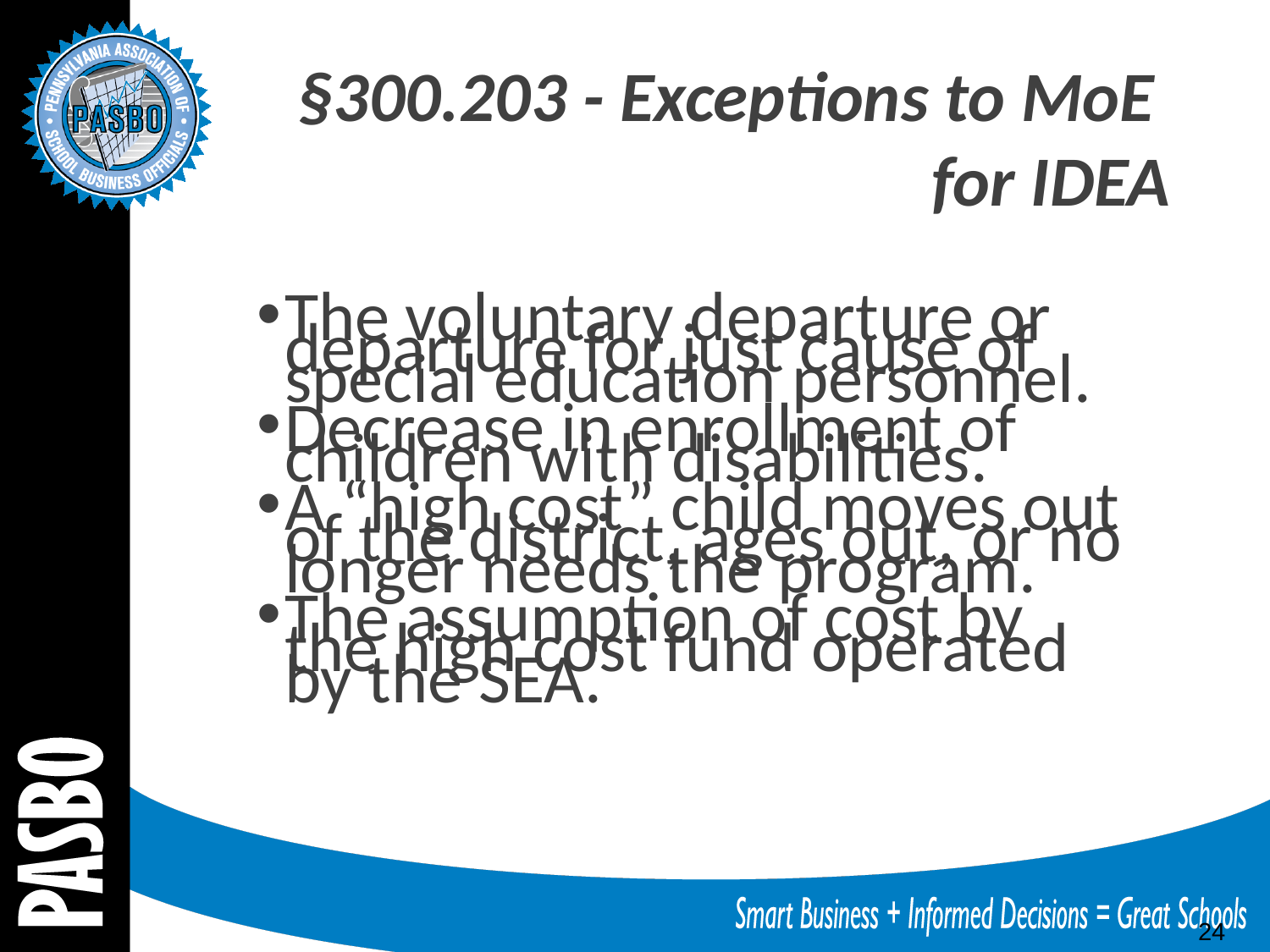

§300.203 - Exceptions to MoE
for IDEA
The voluntary departure or departure for just cause of special education personnel.
Decrease in enrollment of children with disabilities.
A “high cost” child moves out of the district, ages out, or no longer needs the program.
The assumption of cost by the high cost fund operated by the SEA.

24